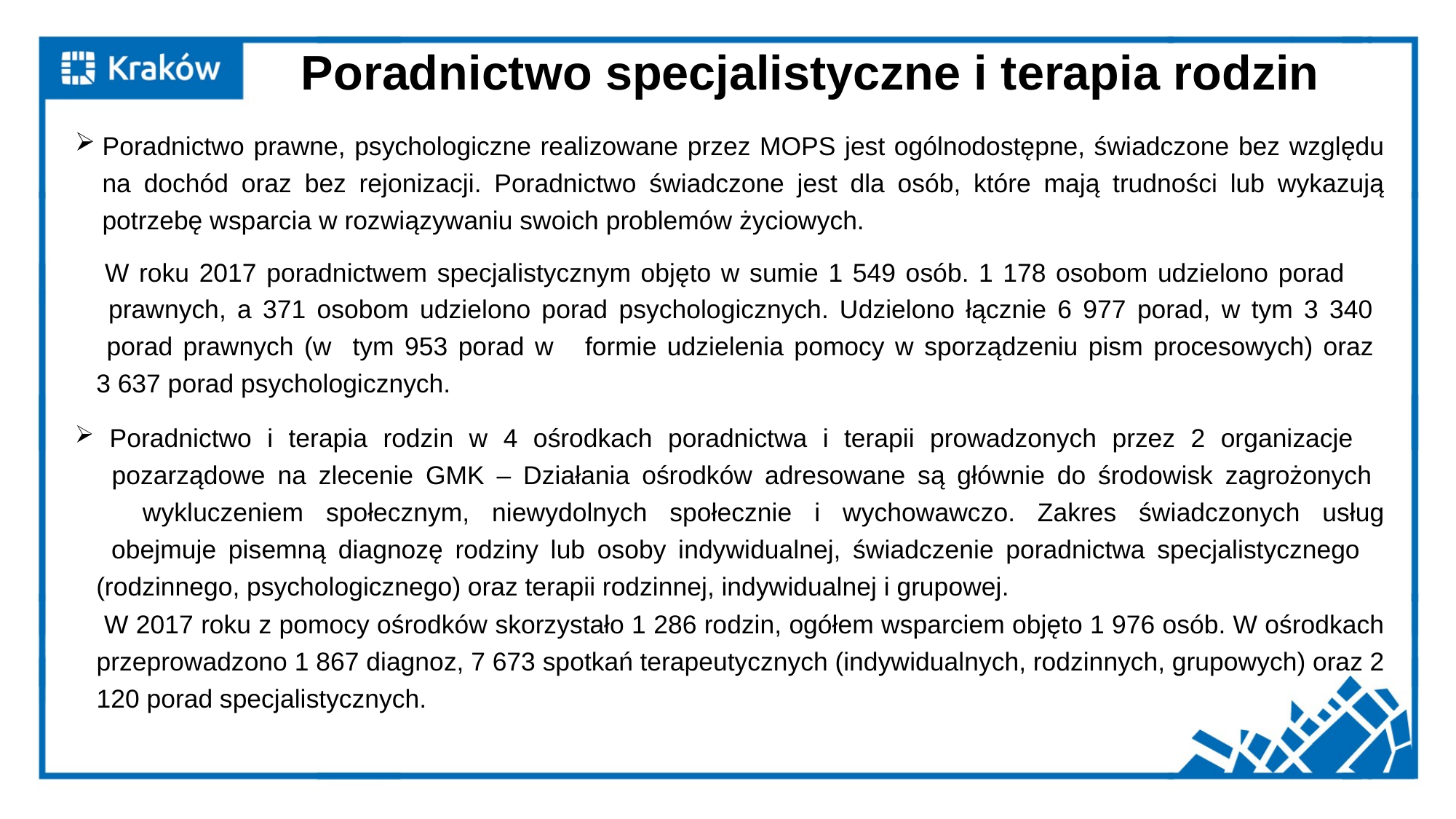

# Poradnictwo specjalistyczne i terapia rodzin
Poradnictwo prawne, psychologiczne realizowane przez MOPS jest ogólnodostępne, świadczone bez względu na dochód oraz bez rejonizacji. Poradnictwo świadczone jest dla osób, które mają trudności lub wykazują potrzebę wsparcia w rozwiązywaniu swoich problemów życiowych.
   W roku 2017 poradnictwem specjalistycznym objęto w sumie 1 549 osób. 1 178 osobom udzielono porad
   prawnych, a 371 osobom udzielono porad psychologicznych. Udzielono łącznie 6 977 porad, w tym 3 340
   porad prawnych (w  tym 953 porad w   formie udzielenia pomocy w sporządzeniu pism procesowych) oraz
   3 637 porad psychologicznych.

 Poradnictwo i terapia rodzin w 4 ośrodkach poradnictwa i terapii prowadzonych przez 2 organizacje
   pozarządowe na zlecenie GMK – Działania ośrodków adresowane są głównie do środowisk zagrożonych
   wykluczeniem społecznym, niewydolnych społecznie i wychowawczo. Zakres świadczonych usług
   obejmuje pisemną diagnozę rodziny lub osoby indywidualnej, świadczenie poradnictwa specjalistycznego
   (rodzinnego, psychologicznego) oraz terapii rodzinnej, indywidualnej i grupowej.
 W 2017 roku z pomocy ośrodków skorzystało 1 286 rodzin, ogółem wsparciem objęto 1 976 osób. W ośrodkach przeprowadzono 1 867 diagnoz, 7 673 spotkań terapeutycznych (indywidualnych, rodzinnych, grupowych) oraz 2 120 porad specjalistycznych.